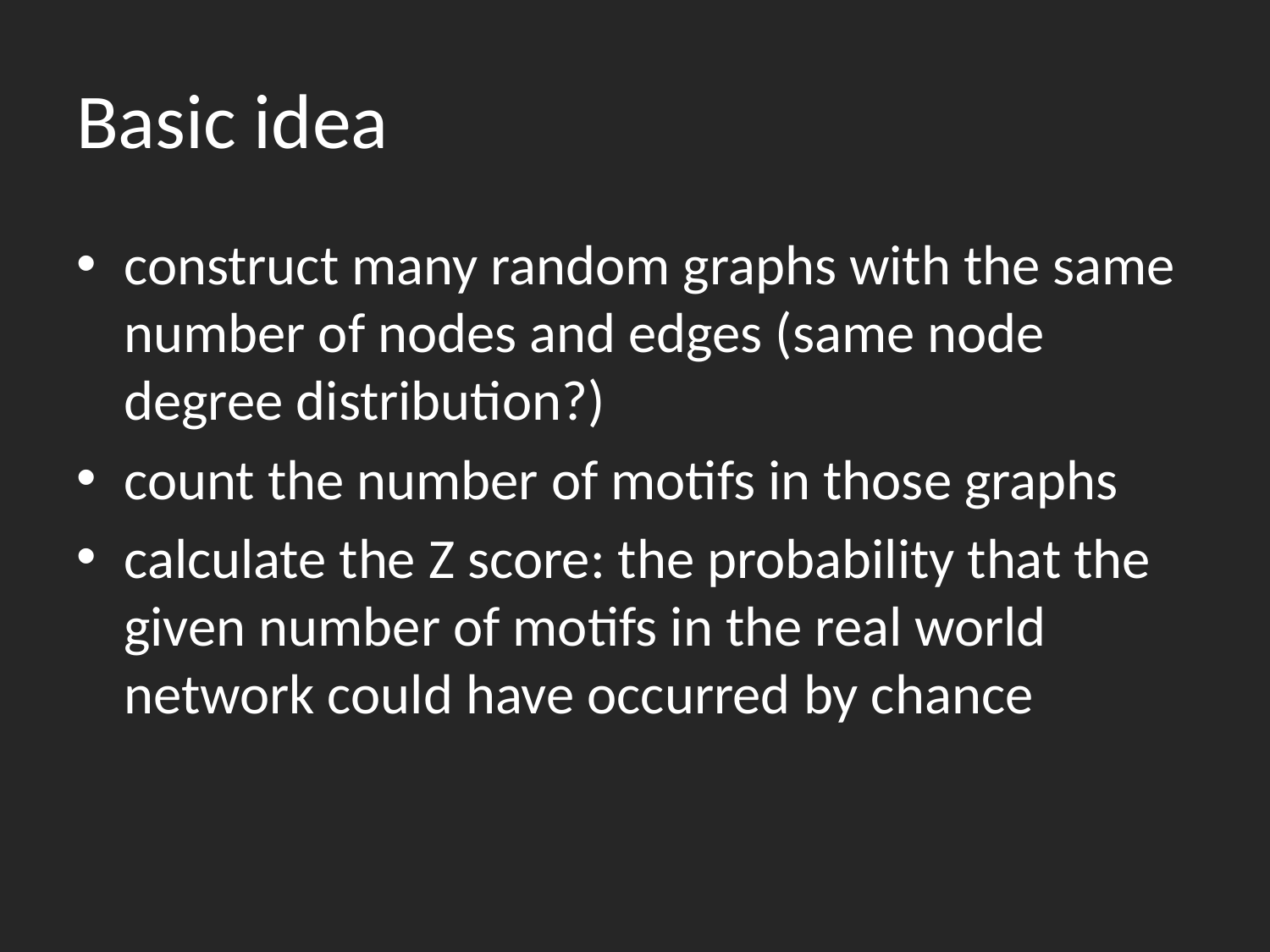

# Basic idea
construct many random graphs with the same number of nodes and edges (same node degree distribution?)
count the number of motifs in those graphs
calculate the Z score: the probability that the given number of motifs in the real world network could have occurred by chance